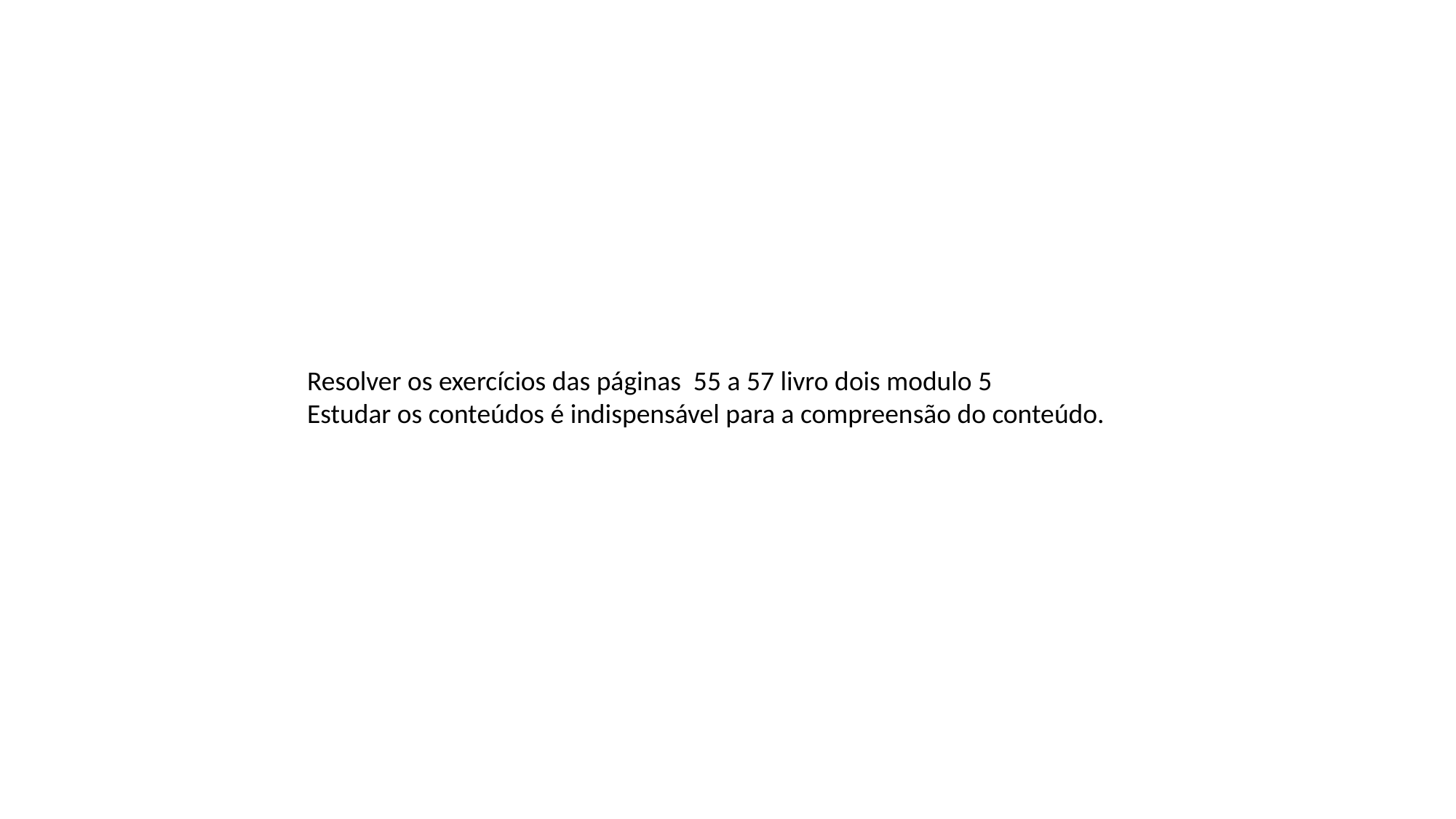

Resolver os exercícios das páginas  55 a 57 livro dois modulo 5
Estudar os conteúdos é indispensável para a compreensão do conteúdo.